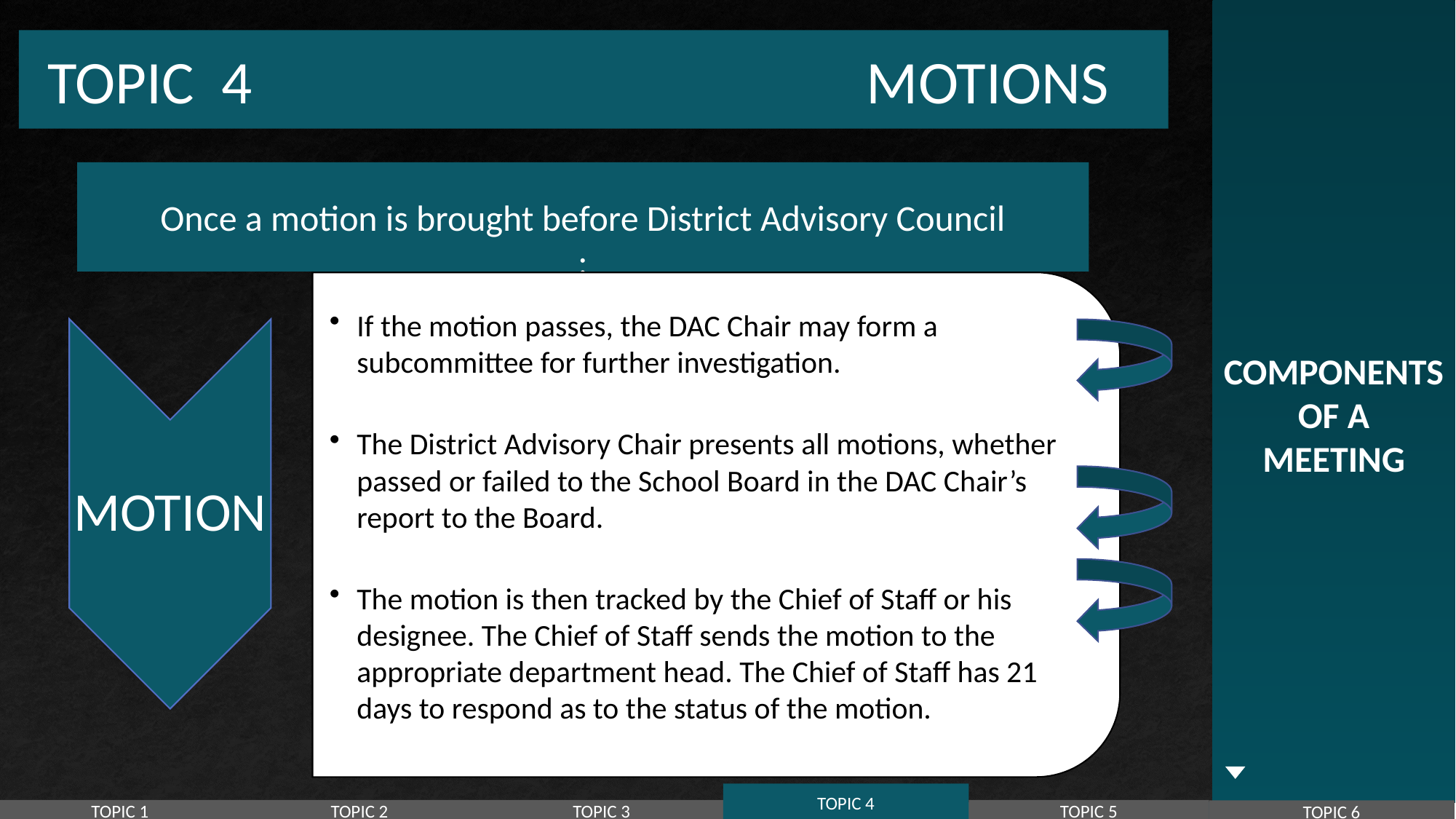

COMPONENTS
OF A
MEETING

TOPIC  4		 	 			    MOTIONS

Once a motion is brought before District Advisory Council
:
MOTION

If the motion passes, the DAC Chair may form a subcommittee for further investigation.

The District Advisory Chair presents all motions, whether passed or failed to the School Board in the DAC Chair’s report to the Board.

The motion is then tracked by the Chief of Staff or his designee. The Chief of Staff sends the motion to the appropriate department head. The Chief of Staff has 21 days to respond as to the status of the motion.

41

TOPIC 4
TOPIC 1
TOPIC 2
TOPIC 3
TOPIC 5
TOPIC 6